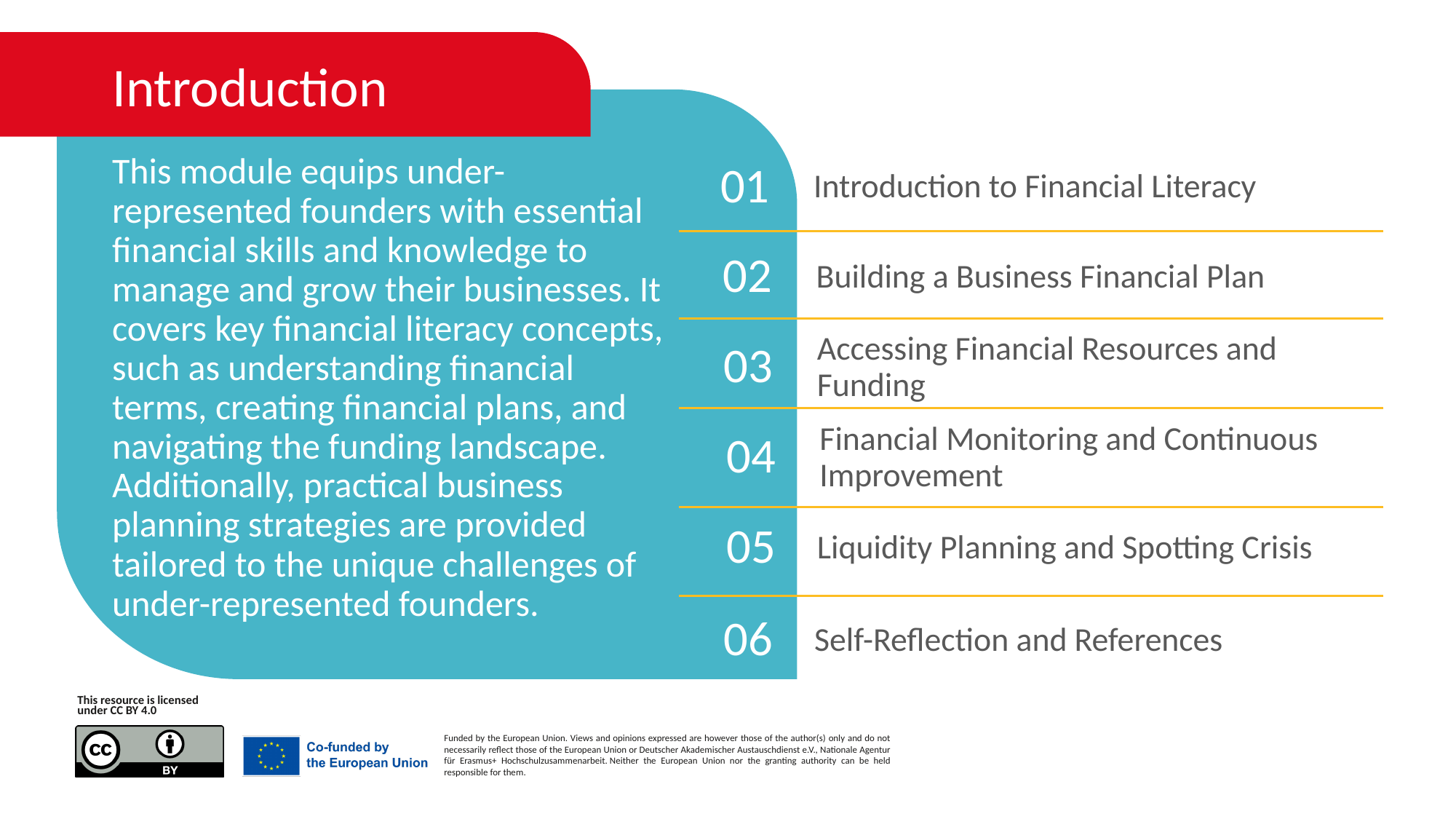

Introduction
01
Introduction to Financial Literacy
This module equips under-represented founders with essential financial skills and knowledge to manage and grow their businesses. It covers key financial literacy concepts, such as understanding financial terms, creating financial plans, and navigating the funding landscape. Additionally, practical business planning strategies are provided tailored to the unique challenges of under-represented founders.
02
Building a Business Financial Plan
03
Accessing Financial Resources and Funding
04
Financial Monitoring and Continuous Improvement
05
Liquidity Planning and Spotting Crisis
06
Self-Reflection and References